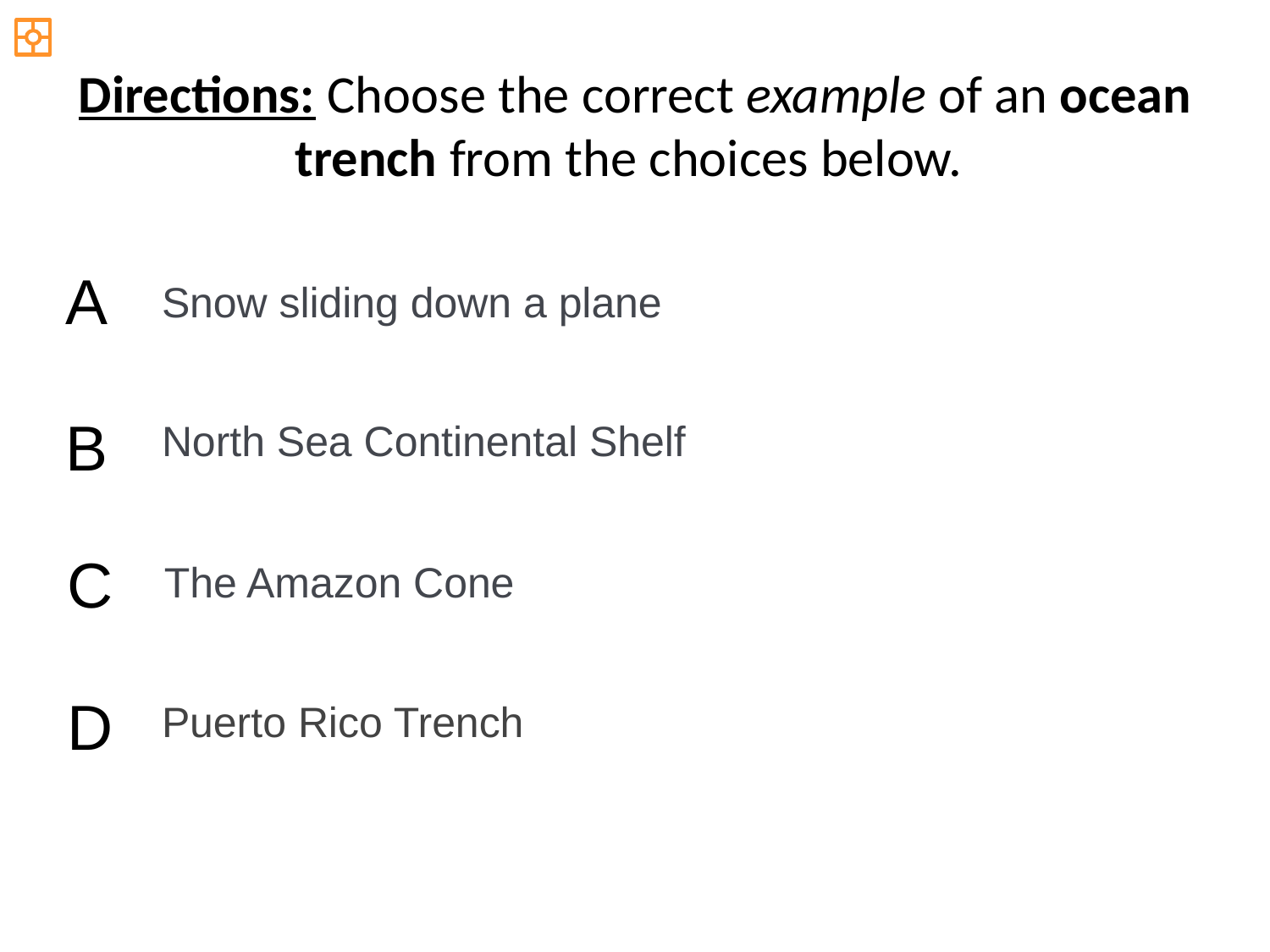

Directions: Choose the correct example of an ocean trench from the choices below.
A

Snow sliding down a plane
B
North Sea Continental Shelf
C
The Amazon Cone
D
Puerto Rico Trench